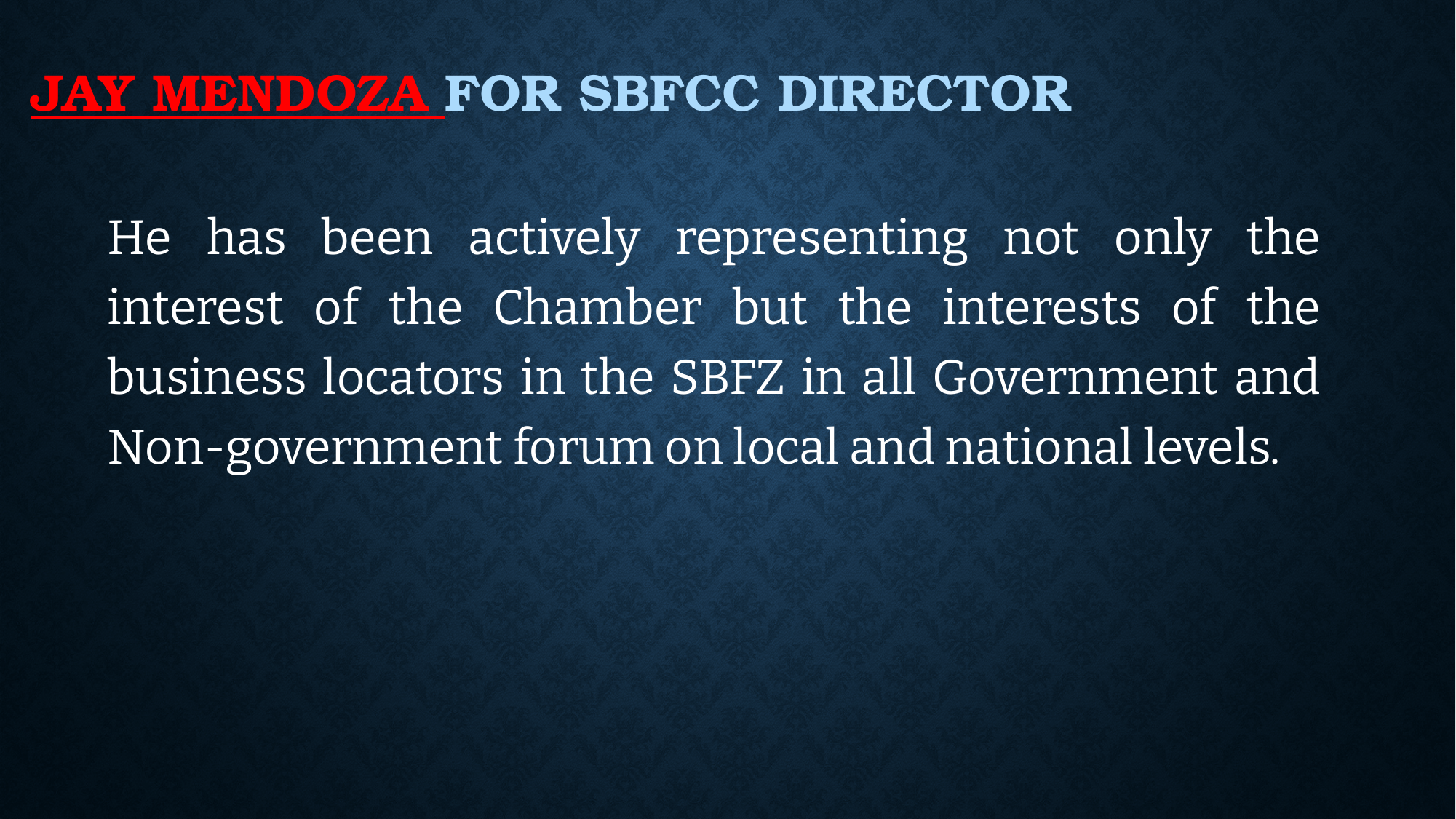

# JAY MENDOZA for SBFCC Director
He has been actively representing not only the interest of the Chamber but the interests of the business locators in the SBFZ in all Government and Non-government forum on local and national levels.